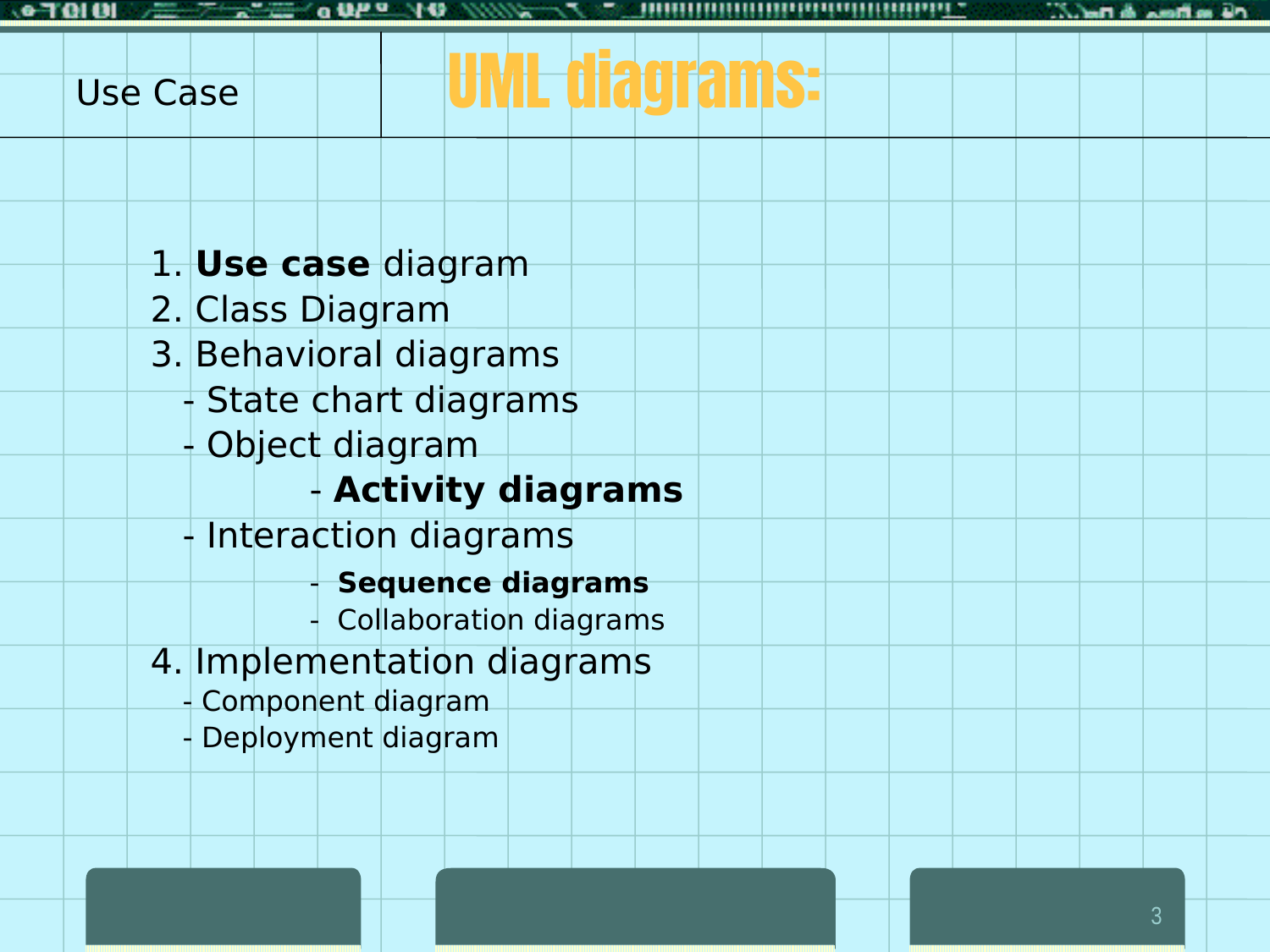

# UML diagrams:

1. Use case diagram
2. Class Diagram
3. Behavioral diagrams
	- State chart diagrams
	- Object diagram
    	- Activity diagrams
	- Interaction diagrams
		-  Sequence diagrams
		-  Collaboration diagrams
4. Implementation diagrams
	- Component diagram
	- Deployment diagram

3